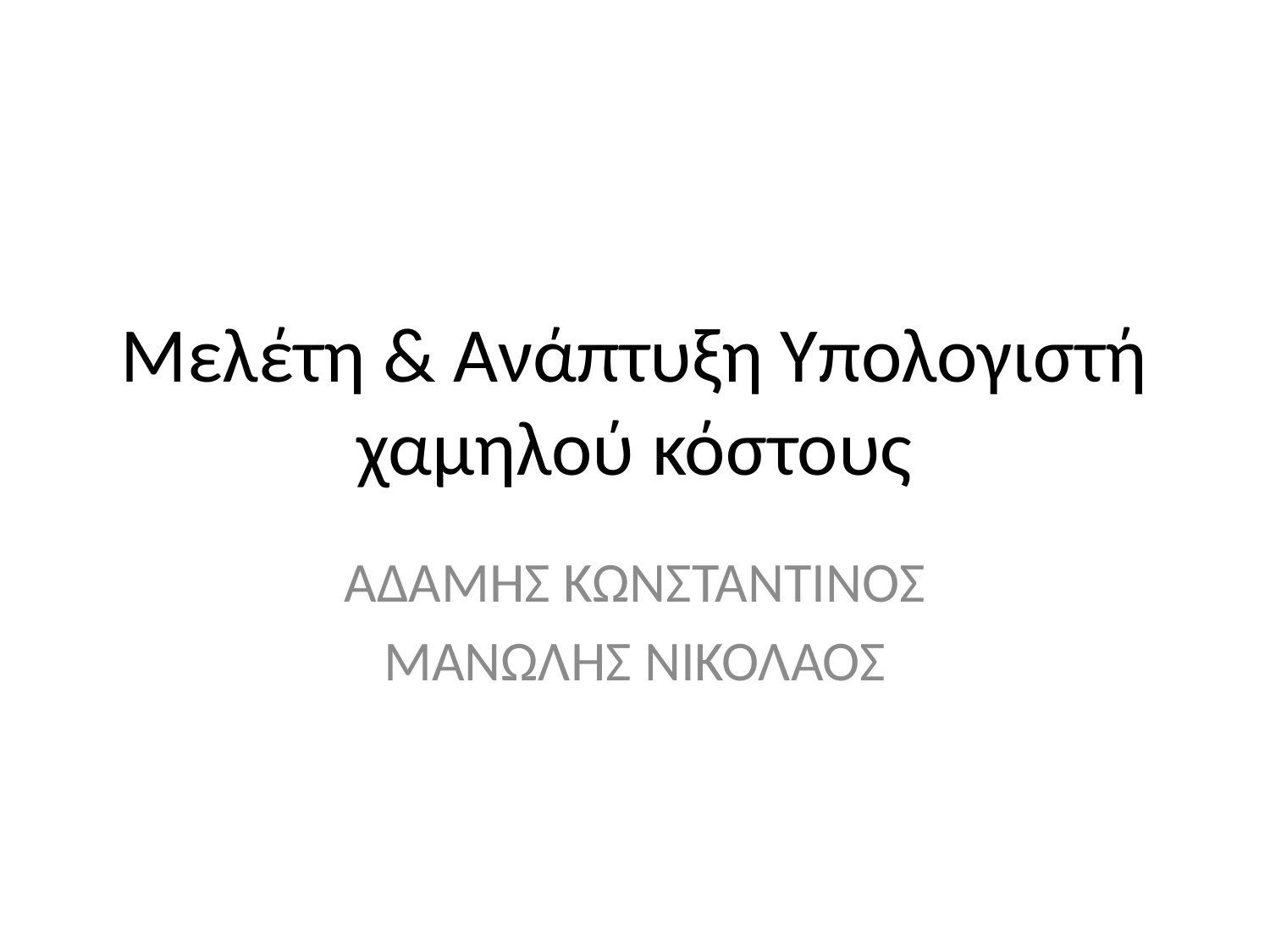

# Μελέτη & Ανάπτυξη Υπολογιστή χαμηλού κόστους
ΑΔΑΜΗΣ ΚΩΝΣΤΑΝΤΙΝΟΣ
ΜΑΝΩΛΗΣ ΝΙΚΟΛΑΟΣ